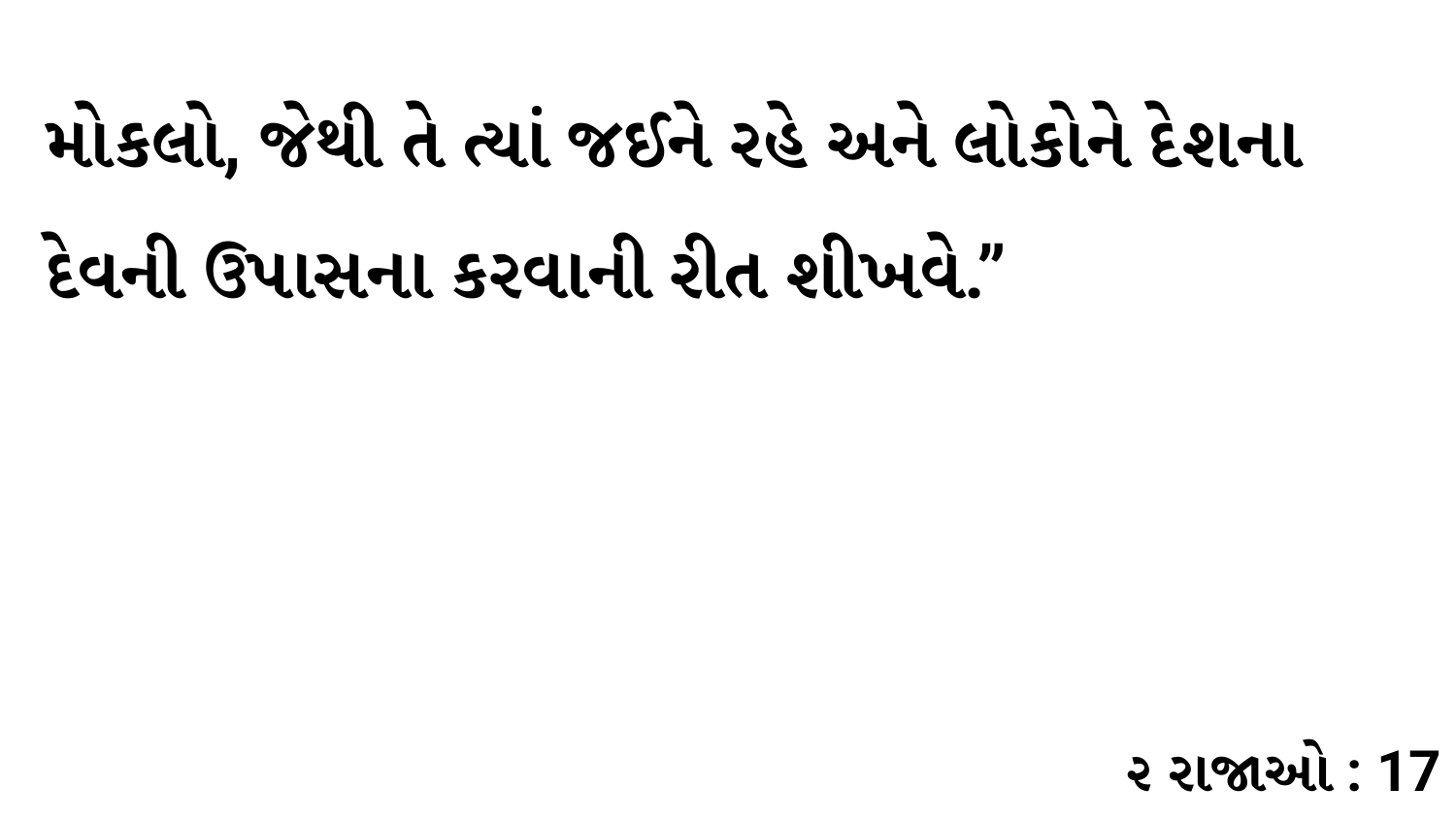

મોકલો, જેથી તે ત્યાં જઈને રહે અને લોકોને દેશના દેવની ઉપાસના કરવાની રીત શીખવે.”
૨ રાજાઓ : 17